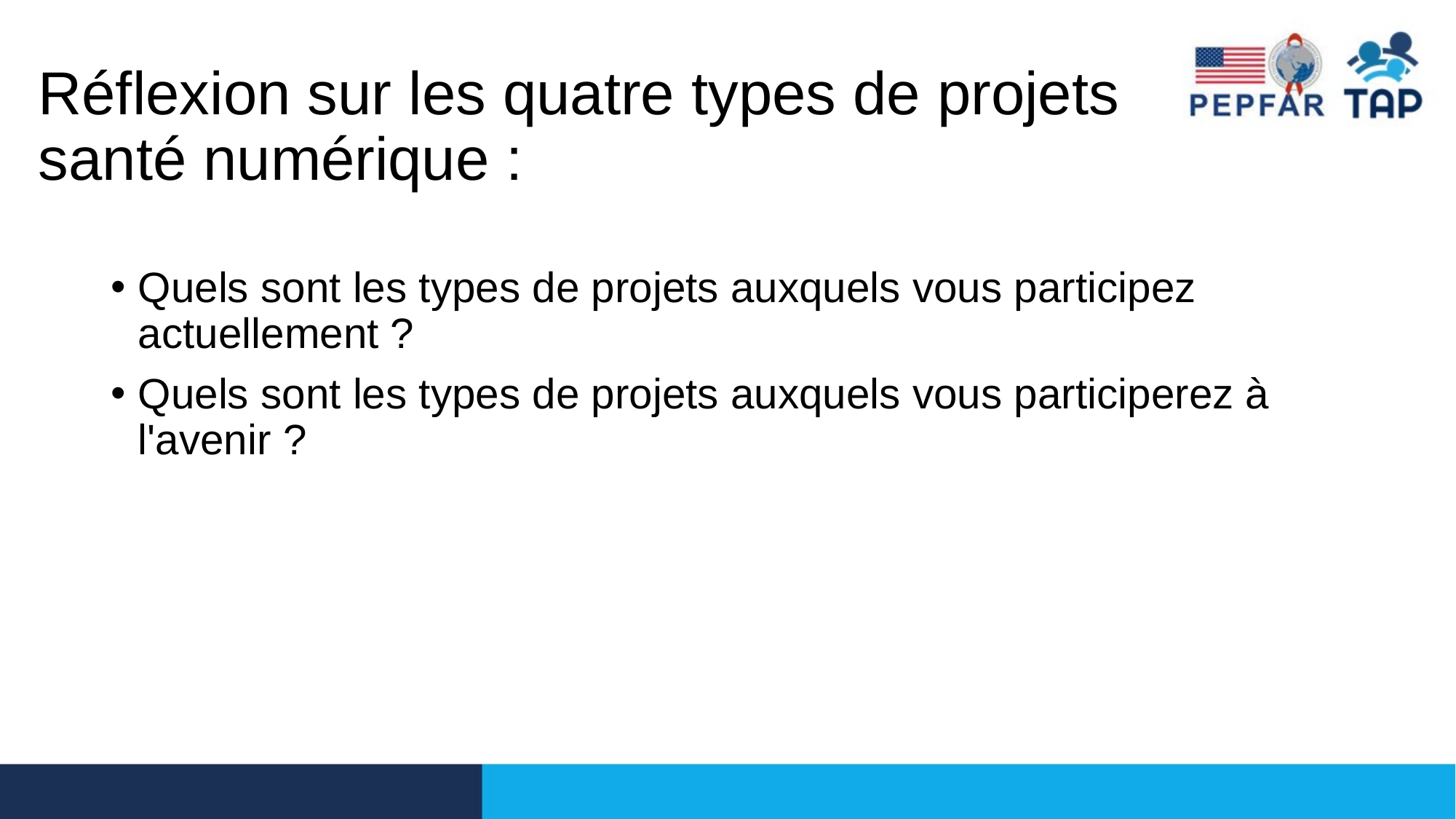

# Réflexion sur les quatre types de projets santé numérique :
Quels sont les types de projets auxquels vous participez actuellement ?
Quels sont les types de projets auxquels vous participerez à l'avenir ?